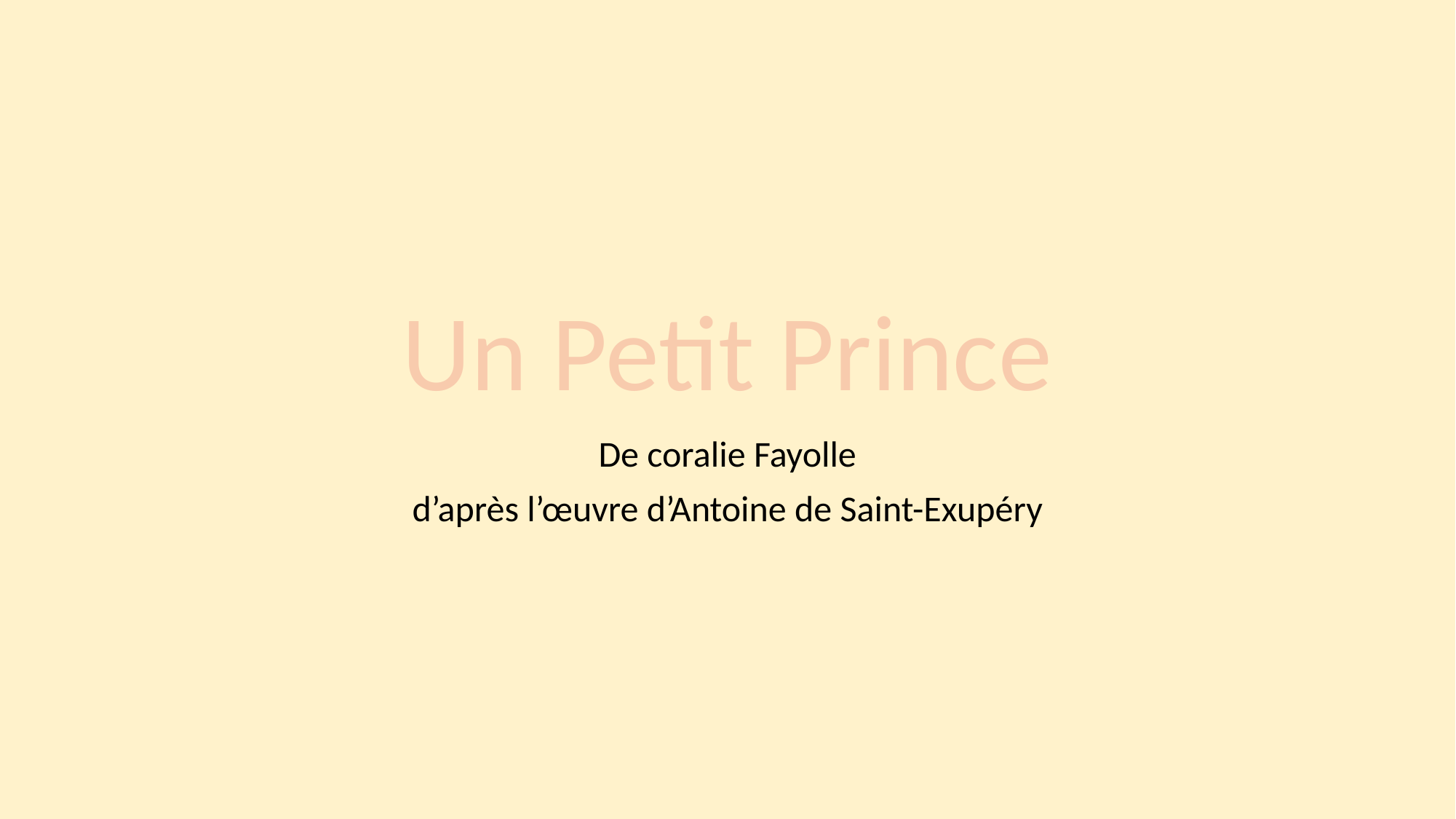

# Un Petit Prince
De coralie Fayolle
d’après l’œuvre d’Antoine de Saint-Exupéry